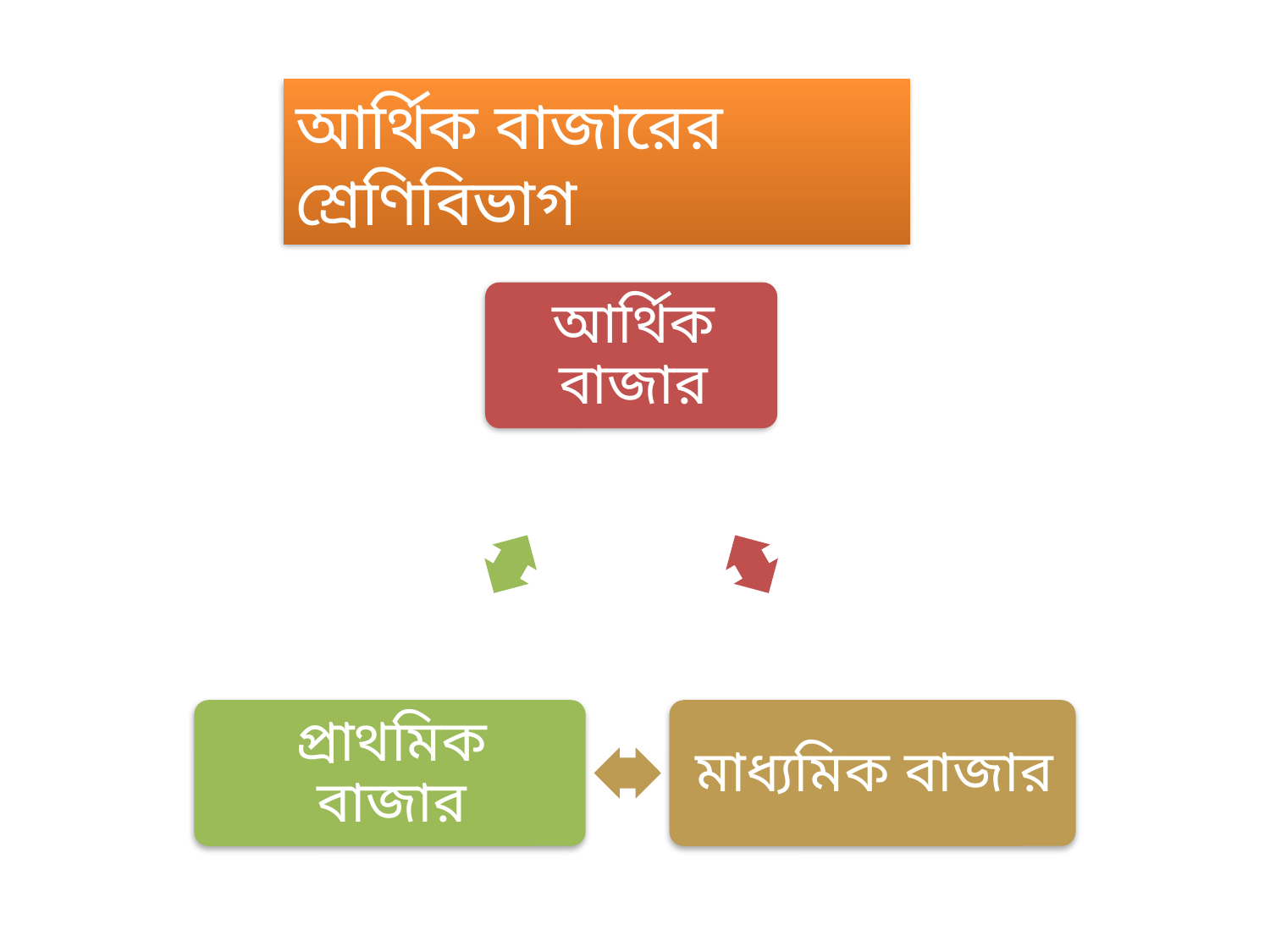

আর্থিক বাজারের শ্রেণিবিভাগ
আর্থিক বাজার

মাধ্যমিক বাজার

প্রাথমিক বাজার